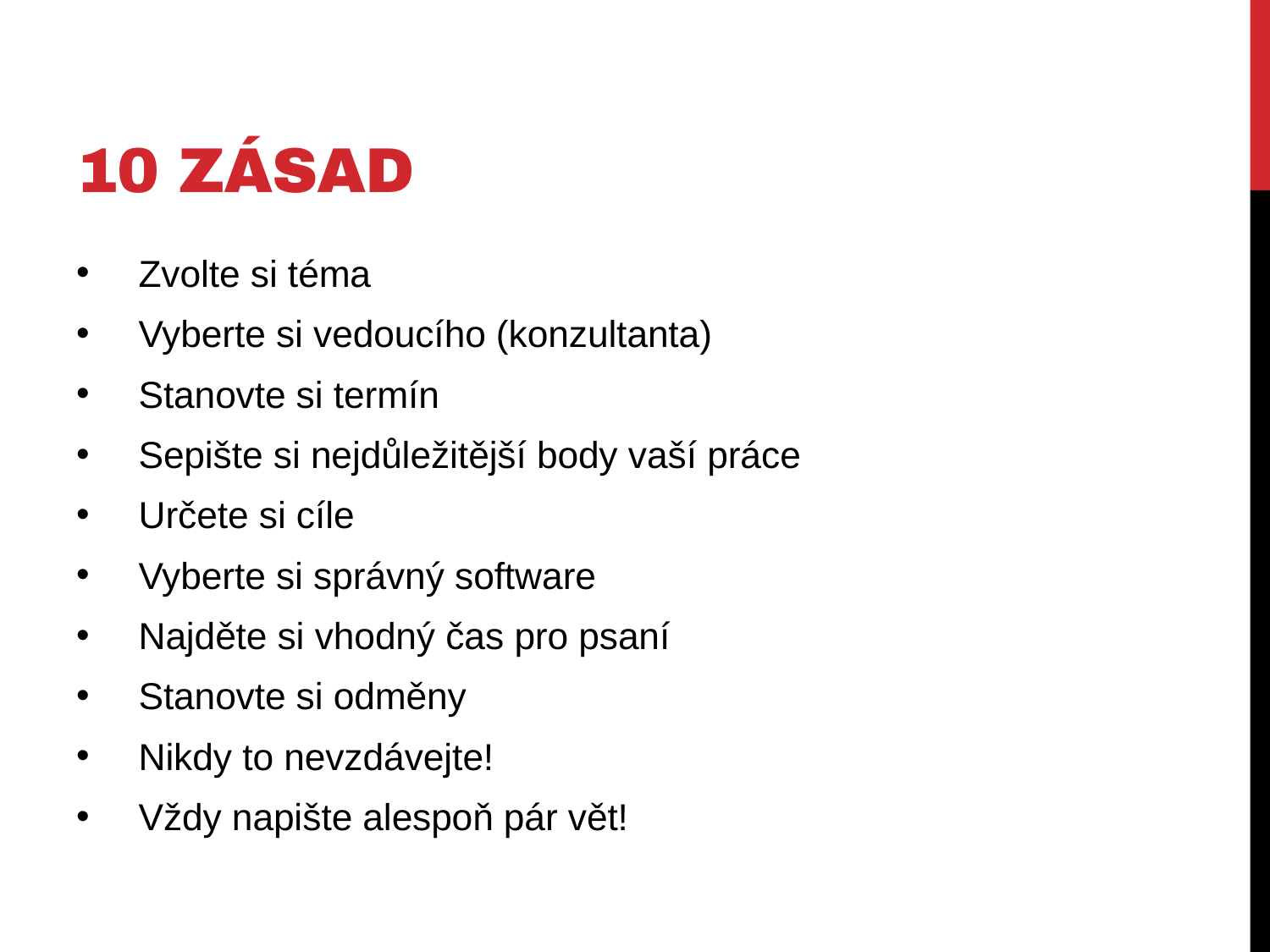

# 10 zásad
Zvolte si téma
Vyberte si vedoucího (konzultanta)
Stanovte si termín
Sepište si nejdůležitější body vaší práce
Určete si cíle
Vyberte si správný software
Najděte si vhodný čas pro psaní
Stanovte si odměny
Nikdy to nevzdávejte!
Vždy napište alespoň pár vět!